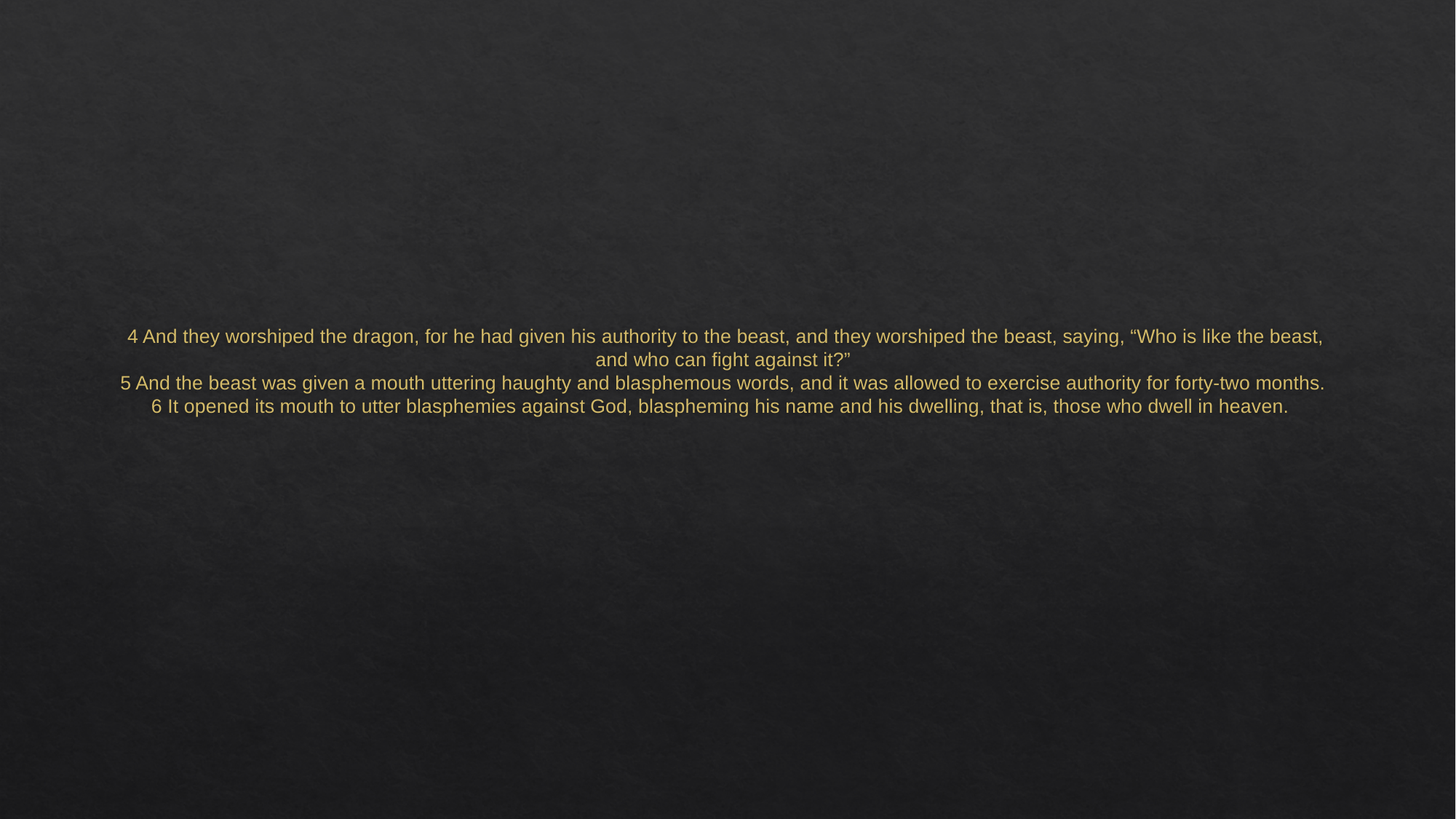

# 4 And they worshiped the dragon, for he had given his authority to the beast, and they worshiped the beast, saying, “Who is like the beast, and who can fight against it?” 5 And the beast was given a mouth uttering haughty and blasphemous words, and it was allowed to exercise authority for forty-two months. 6 It opened its mouth to utter blasphemies against God, blaspheming his name and his dwelling, that is, those who dwell in heaven.